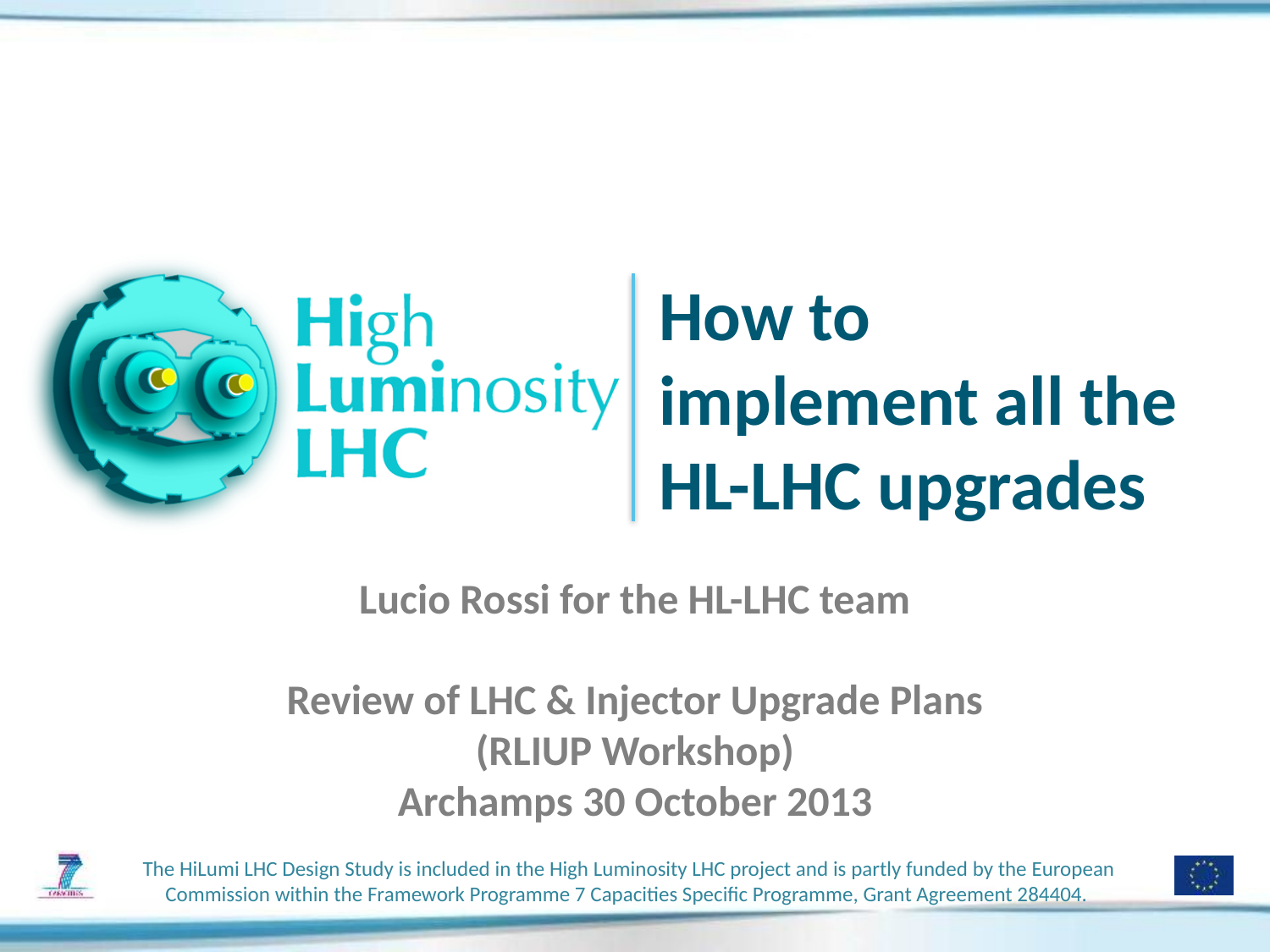

# How to implement all the HL-LHC upgrades
Lucio Rossi for the HL-LHC team

Review of LHC & Injector Upgrade Plans
(RLIUP Workshop)
Archamps 30 October 2013